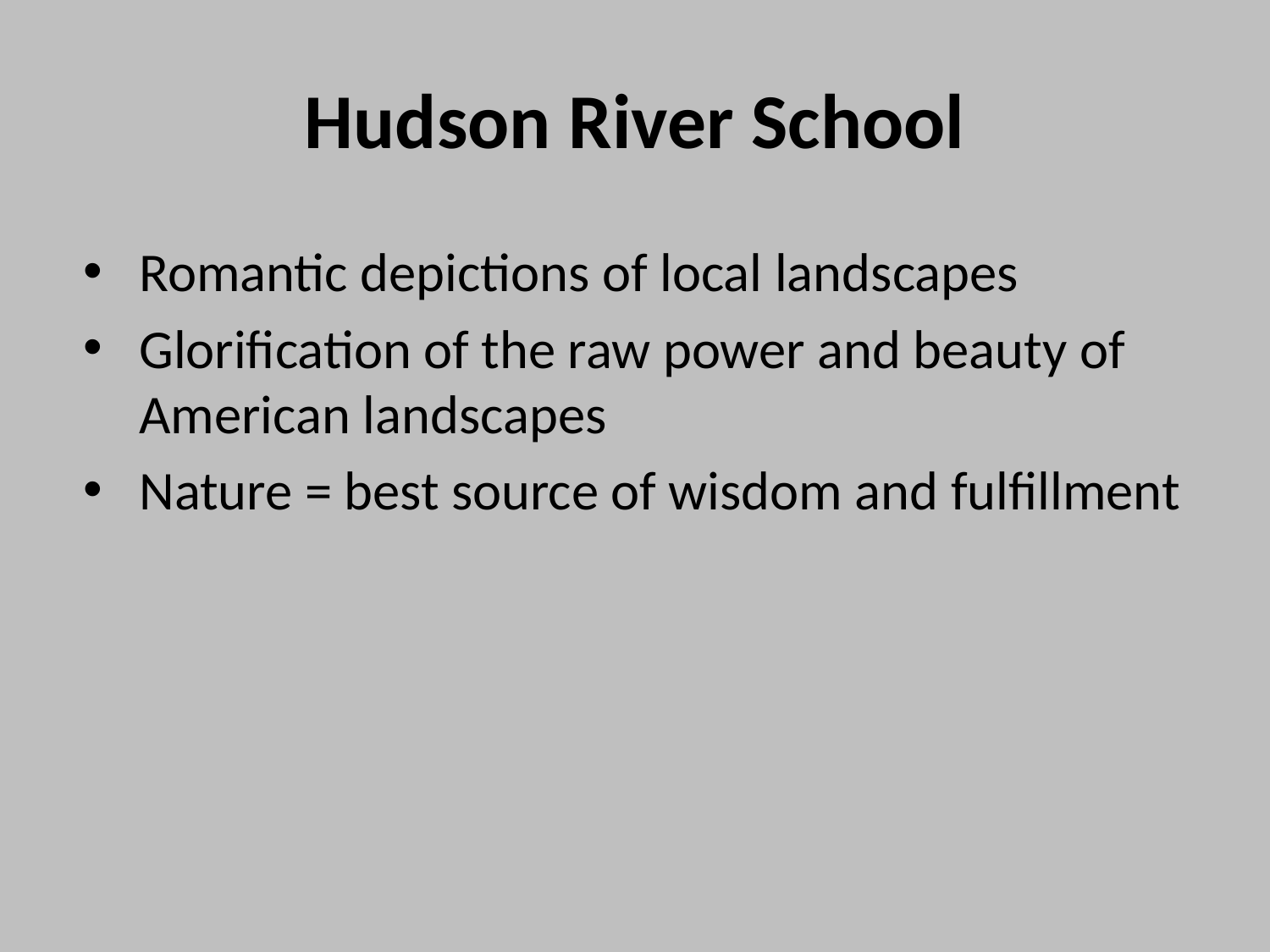

# Hudson River School
Romantic depictions of local landscapes
Glorification of the raw power and beauty of American landscapes
Nature = best source of wisdom and fulfillment